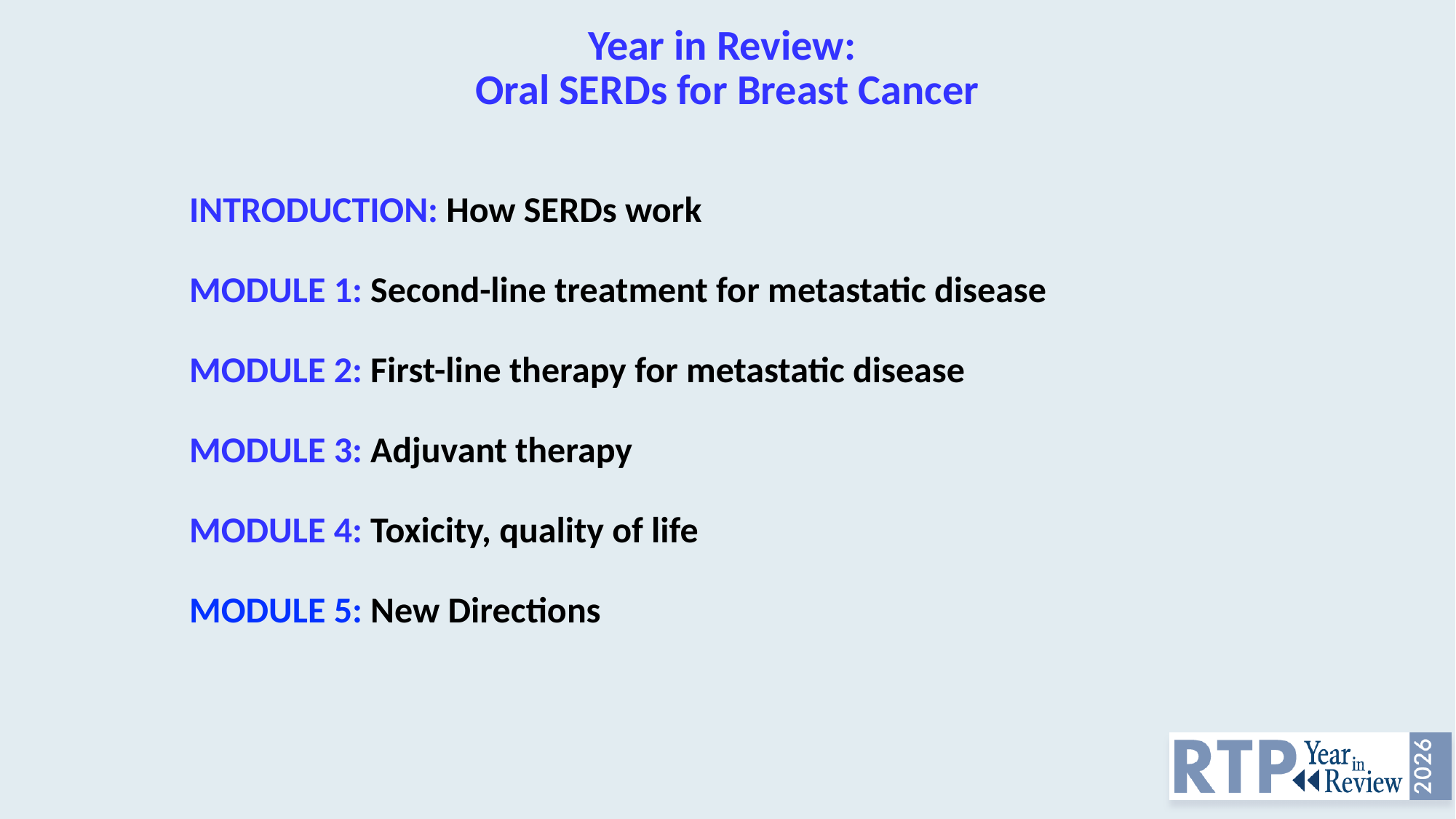

# Year in Review: Oral SERDs for Breast Cancer
INTRODUCTION: How SERDs work
MODULE 1: Second-line treatment for metastatic disease
MODULE 2: First-line therapy for metastatic disease
MODULE 3: Adjuvant therapy
MODULE 4: Toxicity, quality of life
MODULE 5: New Directions